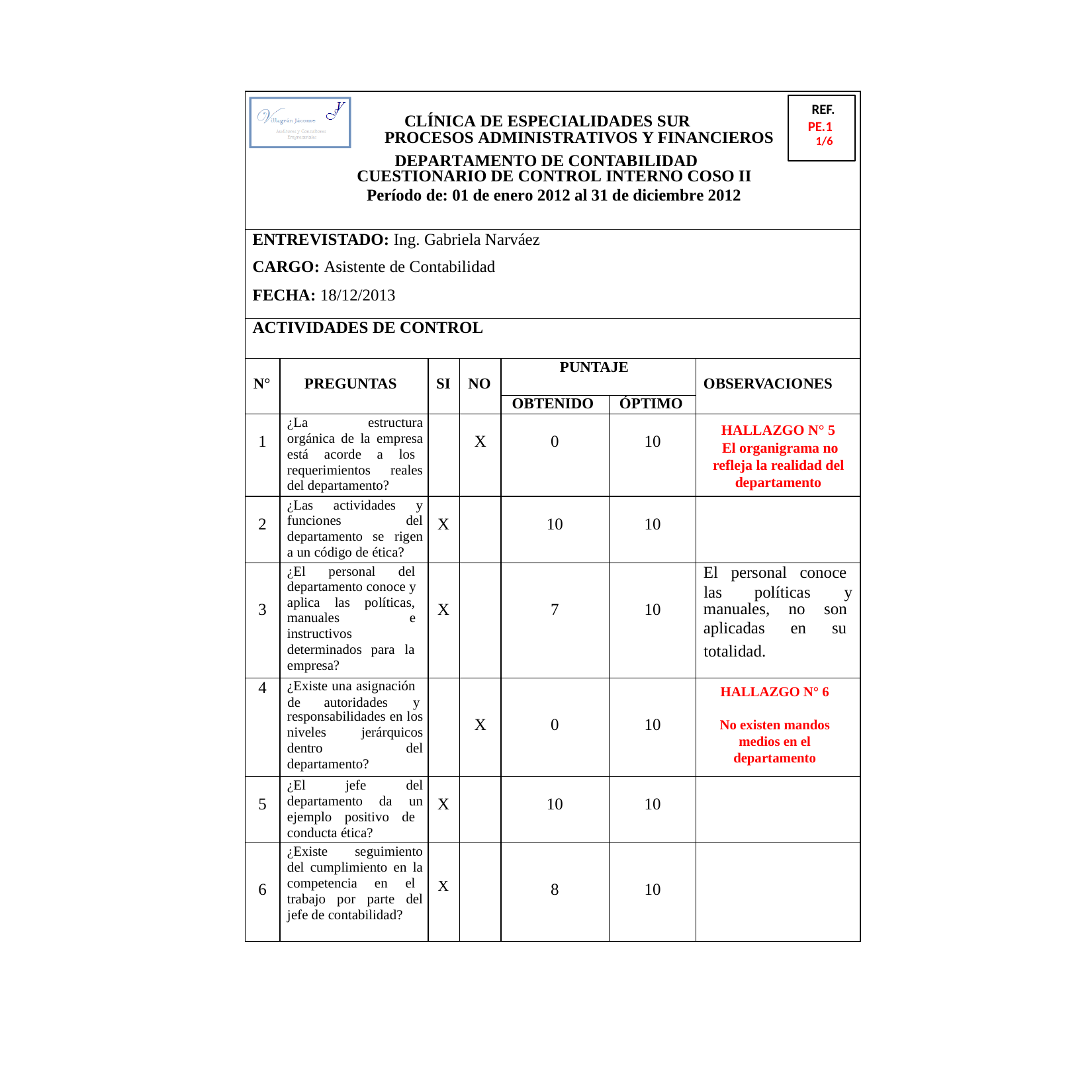

REF.
PROCESOS ADMINISTRATIVOS Y FINANCIEROS          1/6
CUESTIONARIO DE CONTROL INTERNO COSO II Período de: 01 de enero 2012 al 31 de diciembre 2012

PE.1

CLÍNICA DE ESPECIALIDADES SUR
DEPARTAMENTO DE CONTABILIDAD
ENTREVISTADO: Ing. Gabriela Narváez
CARGO: Asistente de Contabilidad
FECHA: 18/12/2013

ACTIVIDADES DE CONTROL

N°

PREGUNTAS

SI

NO

PUNTAJE

OBSERVACIONES

OBTENIDO

ÓPTIMO

1

¿La   estructura orgánica de la empresa está    acorde    a    los
requerimientos reales del departamento?

X

0

10

2

¿Las actividades y funciones del departamento se rigen a un código de ética?

X

10

10

3

¿El      personal      del departamento conoce y
aplica    las    políticas,
manuales                    e instructivos determinados  para  la empresa?

X

7

10

El   personal   conoce
manuales,    no    son aplicadas      en      su

las
políticas
y
totalidad.
4

¿Existe una asignación
responsabilidades en los niveles jerárquicos dentro del departamento?

X

0

10

de
autoridades
y

5

¿El jefe del departamento da un ejemplo   positivo   de
conducta ética?

X

10

10

6

¿Existe  seguimiento del cumplimiento en la competencia    en     el
trabajo por parte del jefe de contabilidad?

X

8

10

HALLAZGO N° 5
 El organigrama no refleja la realidad del departamento
HALLAZGO N° 6

No existen mandos medios en el departamento